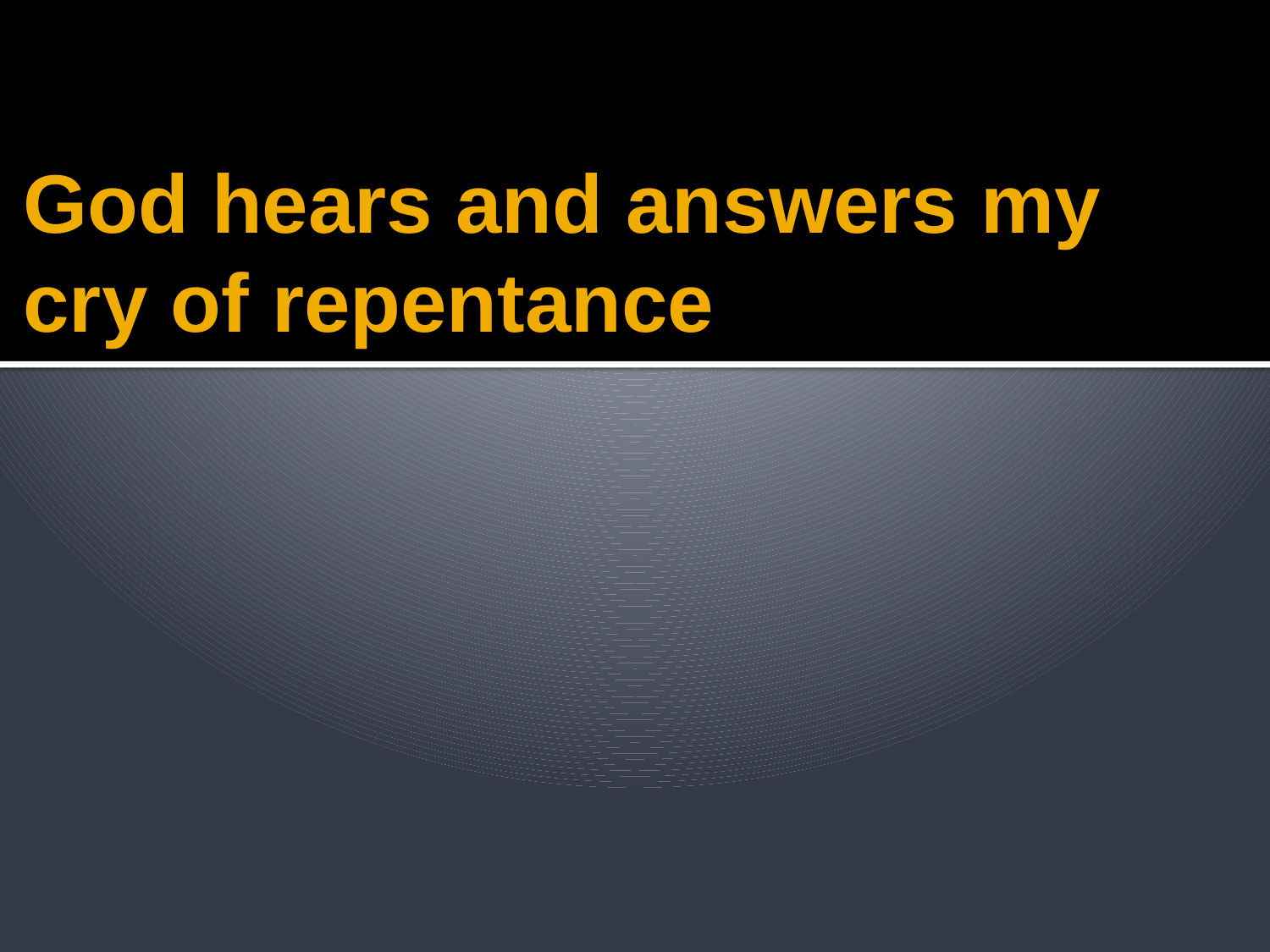

# God hears and answers my cry of repentance